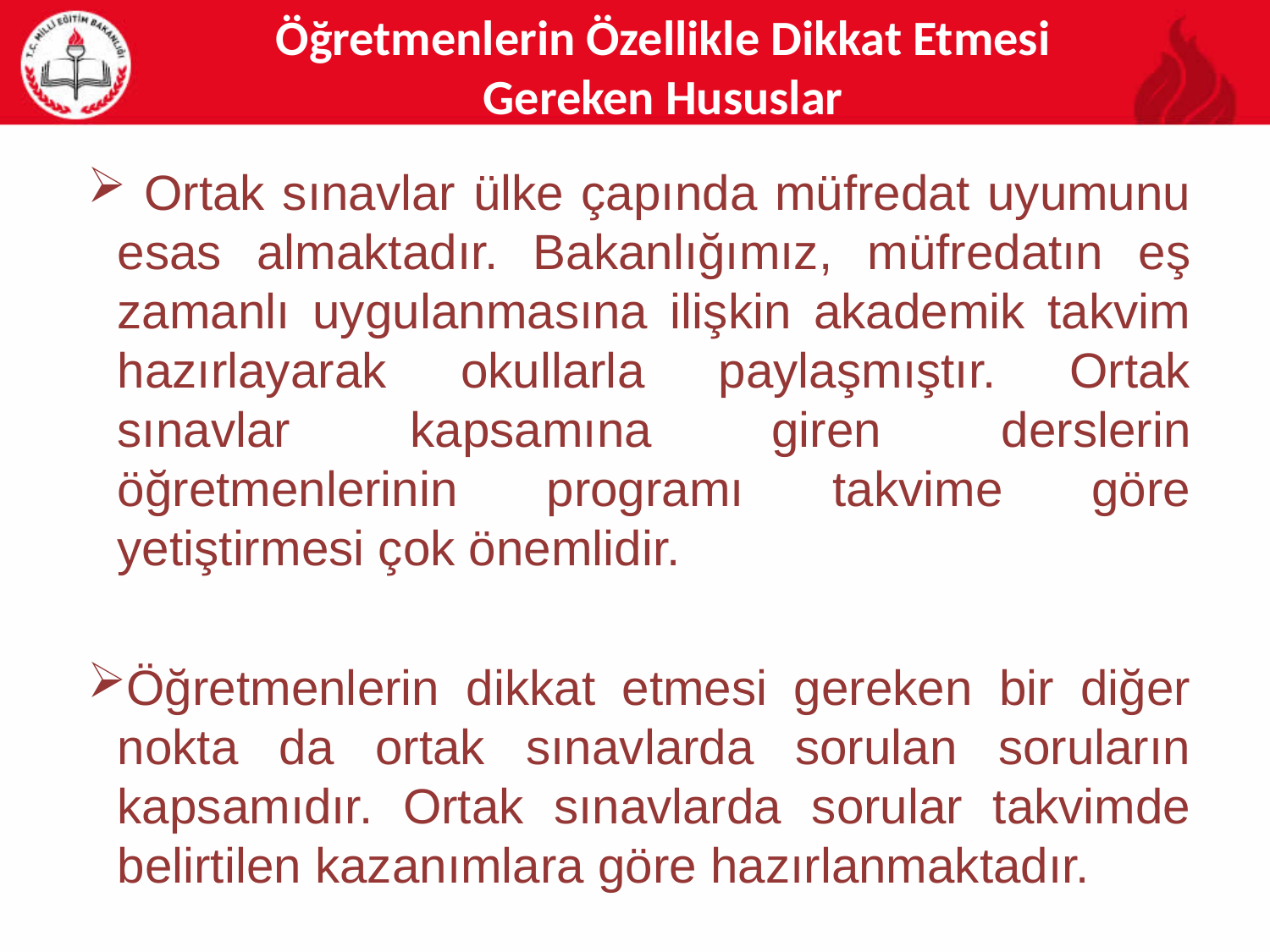

Öğretmenlerin Özellikle Dikkat Etmesi Gereken Hususlar
 Ortak sınavlar ülke çapında müfredat uyumunu esas almaktadır. Bakanlığımız, müfredatın eş zamanlı uygulanmasına ilişkin akademik takvim hazırlayarak okullarla paylaşmıştır. Ortak sınavlar kapsamına giren derslerin öğretmenlerinin programı takvime göre yetiştirmesi çok önemlidir.

Öğretmenlerin dikkat etmesi gereken bir diğer nokta da ortak sınavlarda sorulan soruların kapsamıdır. Ortak sınavlarda sorular takvimde belirtilen kazanımlara göre hazırlanmaktadır.